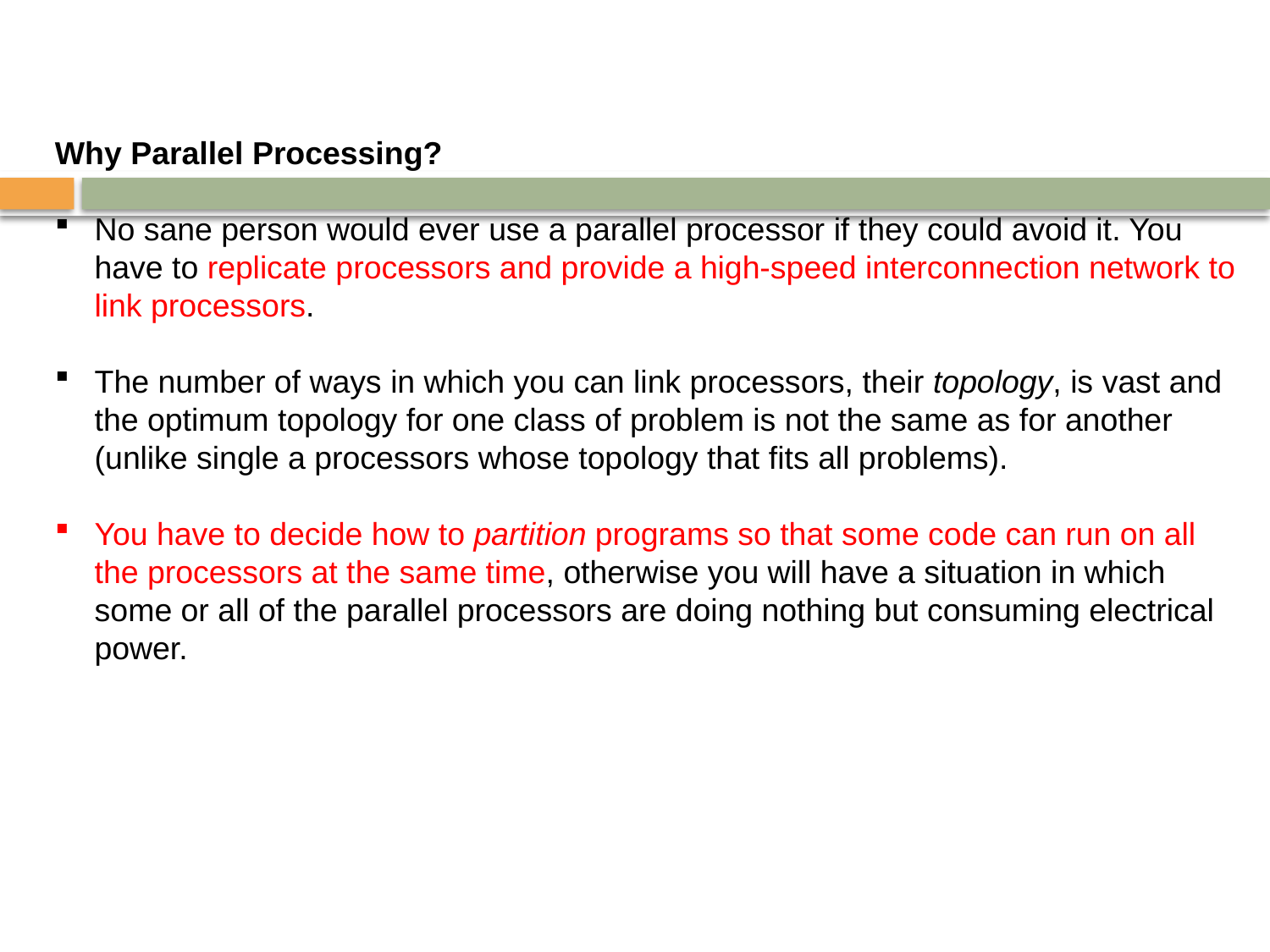

Why Parallel Processing?

No sane person would ever use a parallel processor if they could avoid it. You have to replicate processors and provide a high-speed interconnection network to link processors.

The number of ways in which you can link processors, their topology, is vast and the optimum topology for one class of problem is not the same as for another (unlike single a processors whose topology that fits all problems).

You have to decide how to partition programs so that some code can run on all the processors at the same time, otherwise you will have a situation in which some or all of the parallel processors are doing nothing but consuming electrical power.